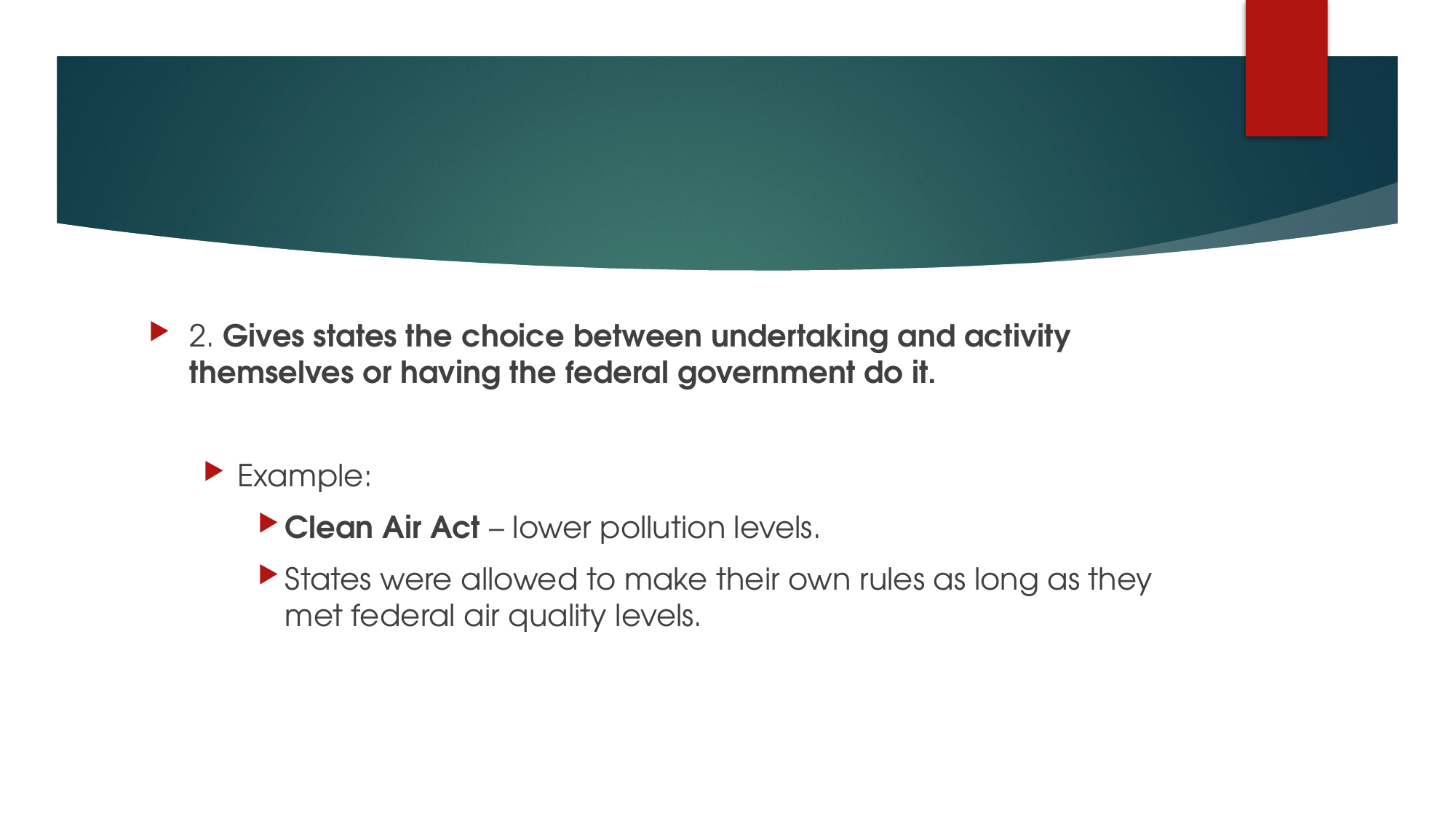

#
2. Gives states the choice between undertaking and activity themselves or having the federal government do it.

Example:
Clean Air Act – lower pollution levels.
States were allowed to make their own rules as long as they met federal air quality levels.